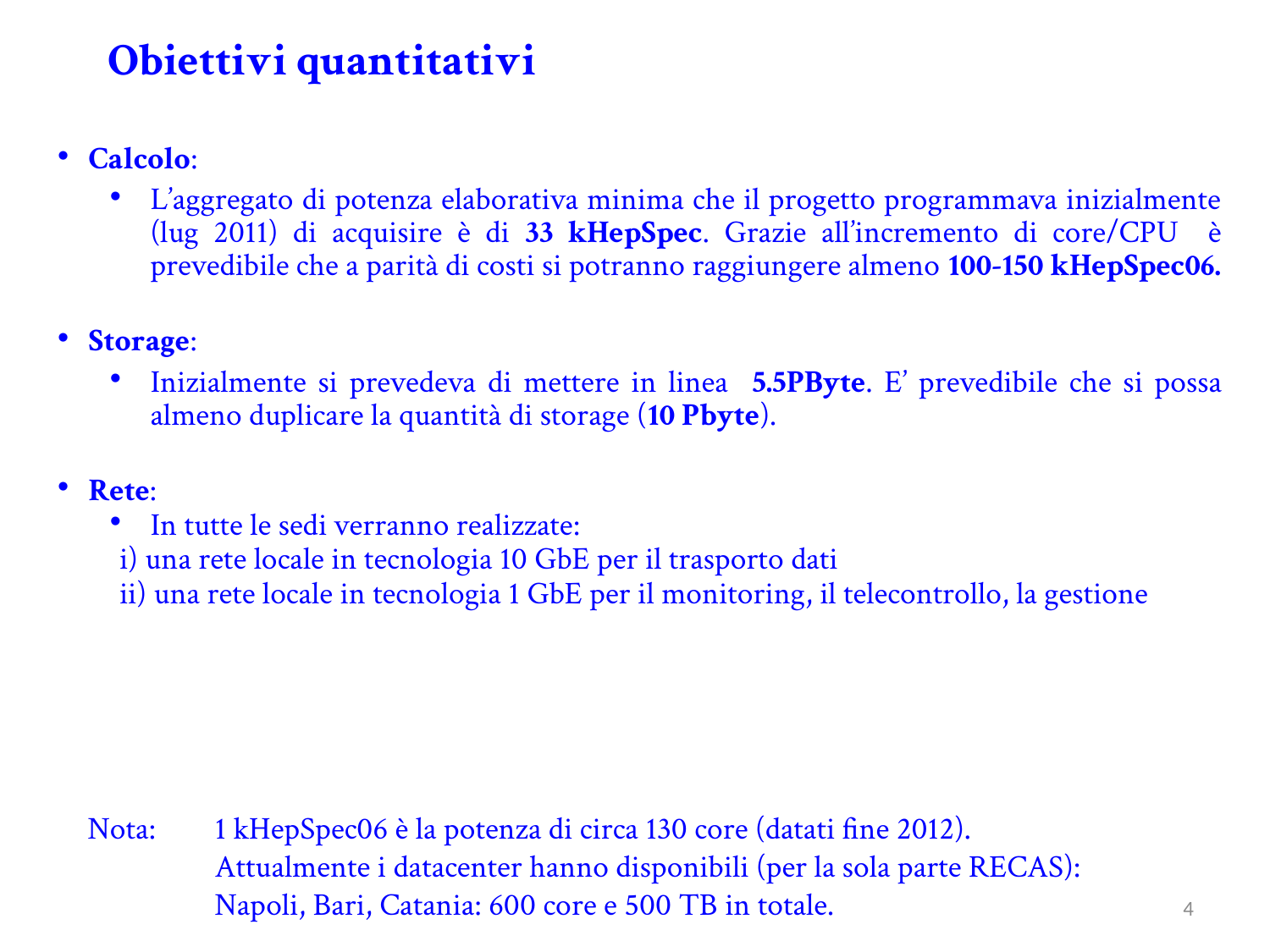

# Obiettivi quantitativi
Calcolo:
L’aggregato di potenza elaborativa minima che il progetto programmava inizialmente (lug 2011) di acquisire è di 33 kHepSpec. Grazie all’incremento di core/CPU  è prevedibile che a parità di costi si potranno raggiungere almeno 100-150 kHepSpec06.

Storage:
Inizialmente si prevedeva di mettere in linea  5.5PByte. E’ prevedibile che si possa almeno duplicare la quantità di storage (10 Pbyte).

Rete:
In tutte le sedi verranno realizzate:
i) una rete locale in tecnologia 10 GbE per il trasporto dati
ii) una rete locale in tecnologia 1 GbE per il monitoring, il telecontrollo, la gestione

Nota: 	1 kHepSpec06 è la potenza di circa 130 core (datati fine 2012).
	Attualmente i datacenter hanno disponibili (per la sola parte RECAS):
	Napoli, Bari, Catania: 600 core e 500 TB in totale.
4